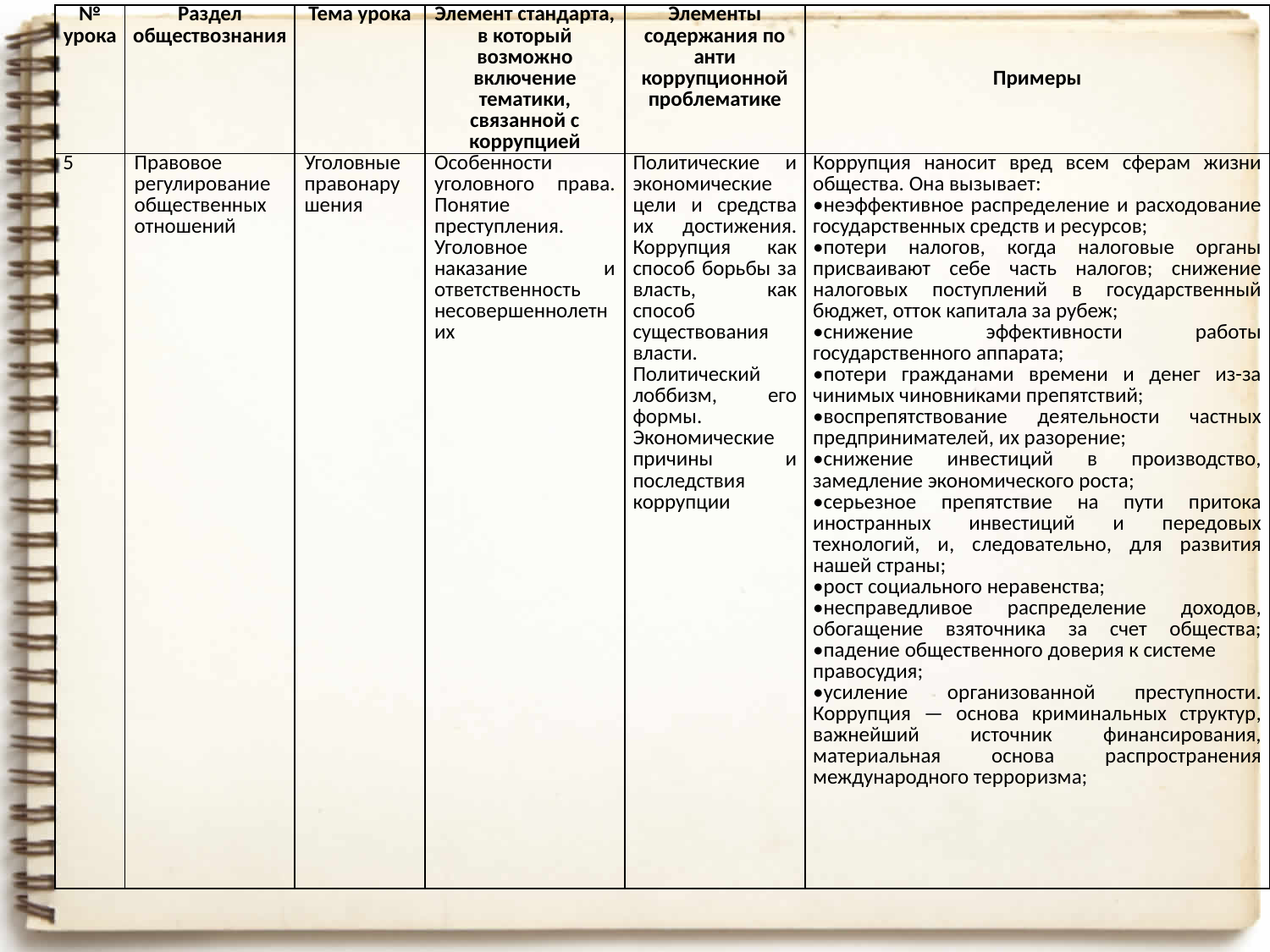

| № урока | Раздел обществознания | Тема урока | Элемент стандарта, в который возможно включение тематики, связанной с коррупцией | Элементы содержания по анти коррупционной проблематике | Примеры |
| --- | --- | --- | --- | --- | --- |
| 5 | Правовое регулирование общественных отношений | Уголовные правонарушения | Особенности уголовного права. Понятие преступления. Уголовное наказание и ответственность несовершеннолетних | Политические и экономические цели и средства их достижения. Коррупция как способ борьбы за власть, как способ существования власти. Политический лоббизм, его формы. Экономические причины и последствия коррупции | Коррупция наносит вред всем сферам жизни общества. Она вызывает: •неэффективное распределение и расходование государственных средств и ресурсов; •потери налогов, когда налоговые органы присваивают себе часть налогов; снижение налоговых поступлений в государственный бюджет, отток капитала за рубеж; •снижение эффективности работы государственного аппарата; •потери гражданами времени и денег из-за чинимых чиновниками препятствий; •воспрепятствование деятельности частных предпринимателей, их разорение; •снижение инвестиций в производство, замедление экономического роста; •серьезное препятствие на пути притока иностранных инвестиций и передовых технологий, и, следовательно, для развития нашей страны; •рост социального неравенства; •несправедливое распределение доходов, обогащение взяточника за счет общества; •падение общественного доверия к системе правосудия; •усиление организованной преступности. Коррупция — основа криминальных структур, важнейший источник финансирования, материальная основа распространения международного терроризма; |